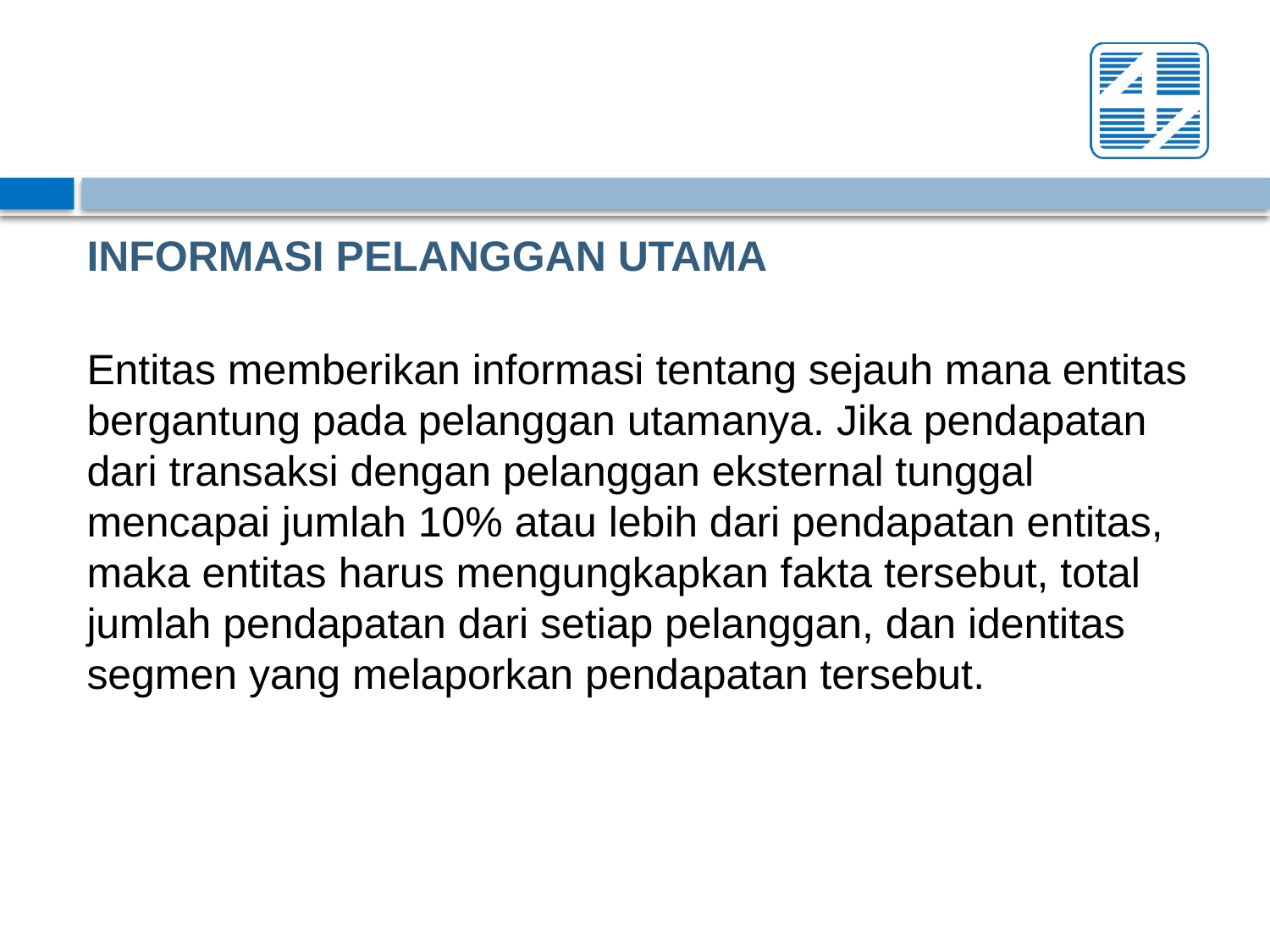

INFORMASI PELANGGAN UTAMA

Entitas memberikan informasi tentang sejauh mana entitas bergantung pada pelanggan utamanya. Jika pendapatan dari transaksi dengan pelanggan eksternal tunggal mencapai jumlah 10% atau lebih dari pendapatan entitas, maka entitas harus mengungkapkan fakta tersebut, total jumlah pendapatan dari setiap pelanggan, dan identitas segmen yang melaporkan pendapatan tersebut.